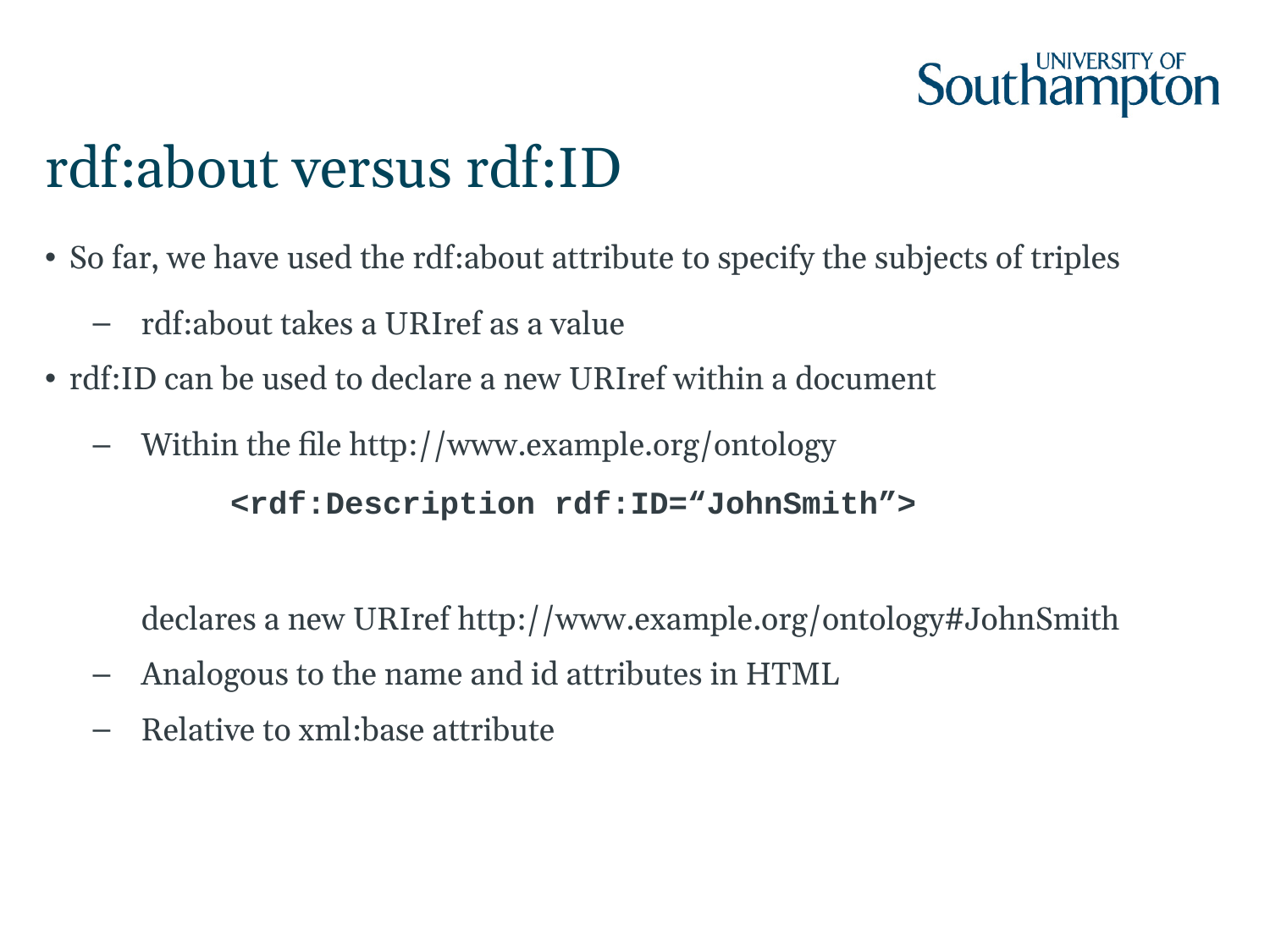

# rdf:about versus rdf:ID
So far, we have used the rdf:about attribute to specify the subjects of triples
rdf:about takes a URIref as a value
rdf:ID can be used to declare a new URIref within a document
Within the file http://www.example.org/ontology

	declares a new URIref http://www.example.org/ontology#JohnSmith
Analogous to the name and id attributes in HTML
Relative to xml:base attribute
<rdf:Description rdf:ID=“JohnSmith”>